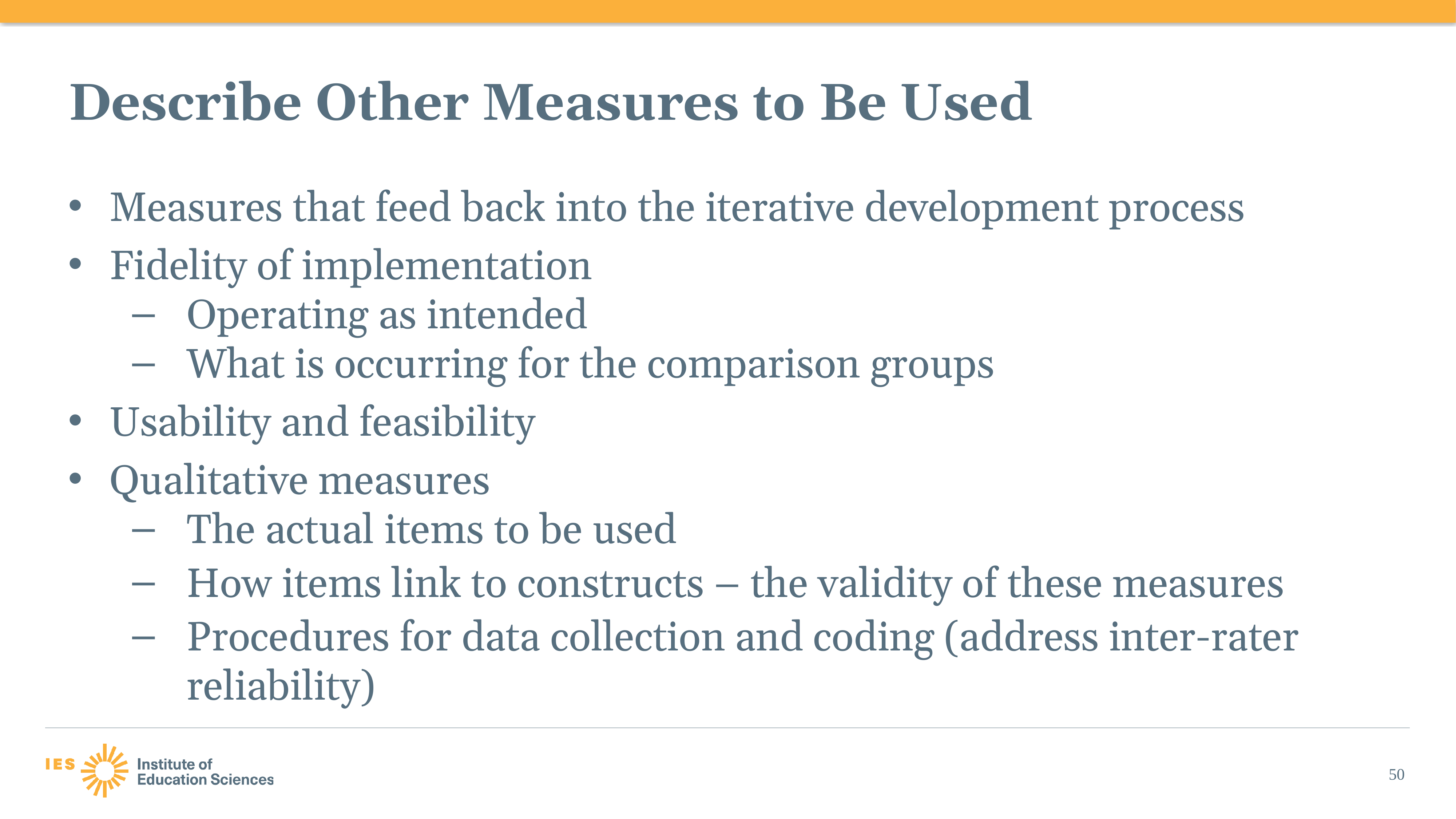

# Describe Other Measures to Be Used

Measures that feed back into the iterative development process
Fidelity of implementation
Operating as intended
What is occurring for the comparison groups
Usability and feasibility
Qualitative measures
The actual items to be used
How items link to constructs – the validity of these measures
Procedures for data collection and coding (address inter-rater reliability)

50